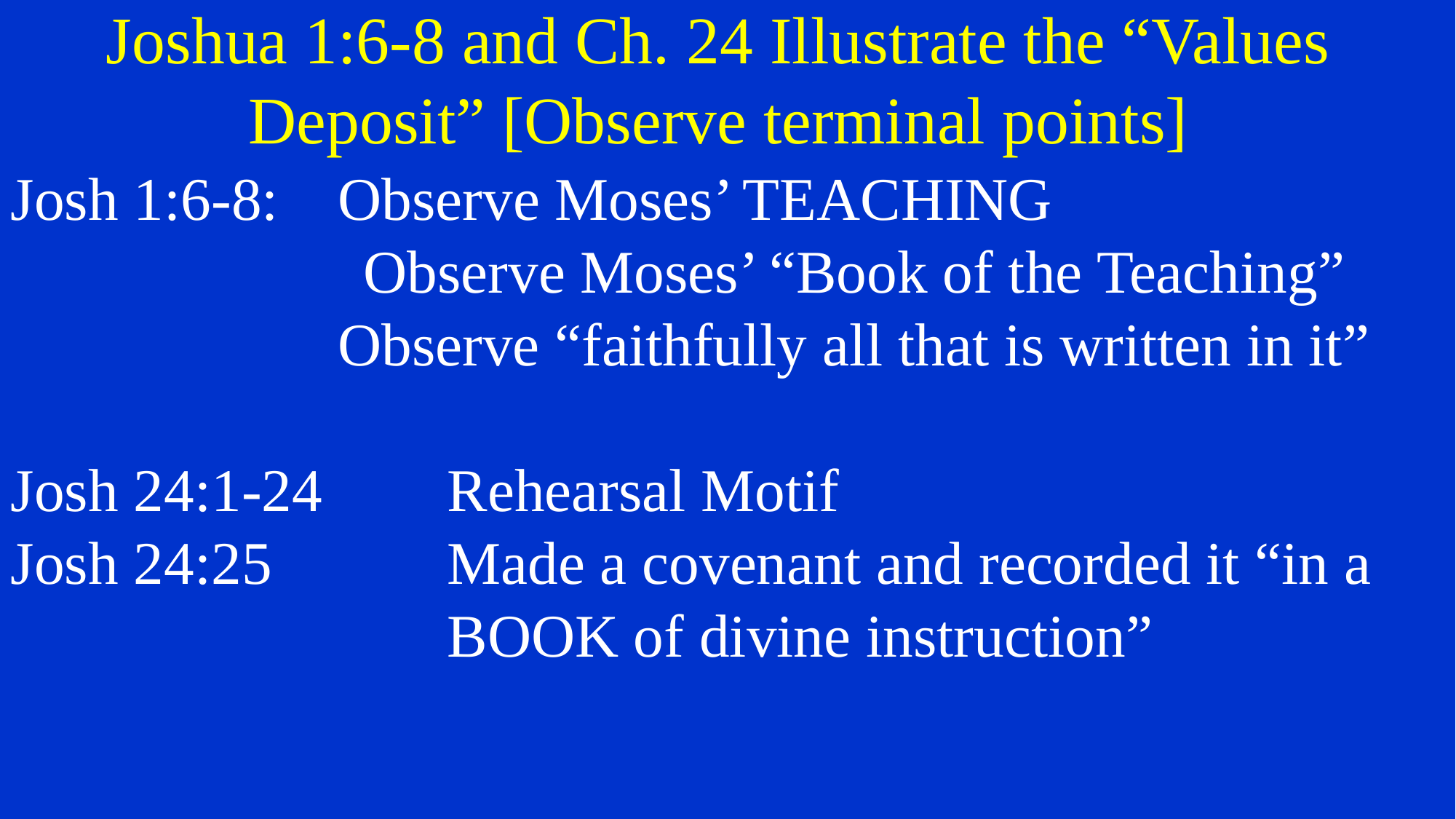

# Joshua 1:6-8 and Ch. 24 Illustrate the “Values Deposit” [Observe terminal points]
Josh 1:6-8:	Observe Moses’ TEACHING
		Observe Moses’ “Book of the Teaching”
		Observe “faithfully all that is written in it”

Josh 24:1-24		Rehearsal Motif
Josh 24:25		Made a covenant and recorded it “in a 					BOOK of divine instruction”